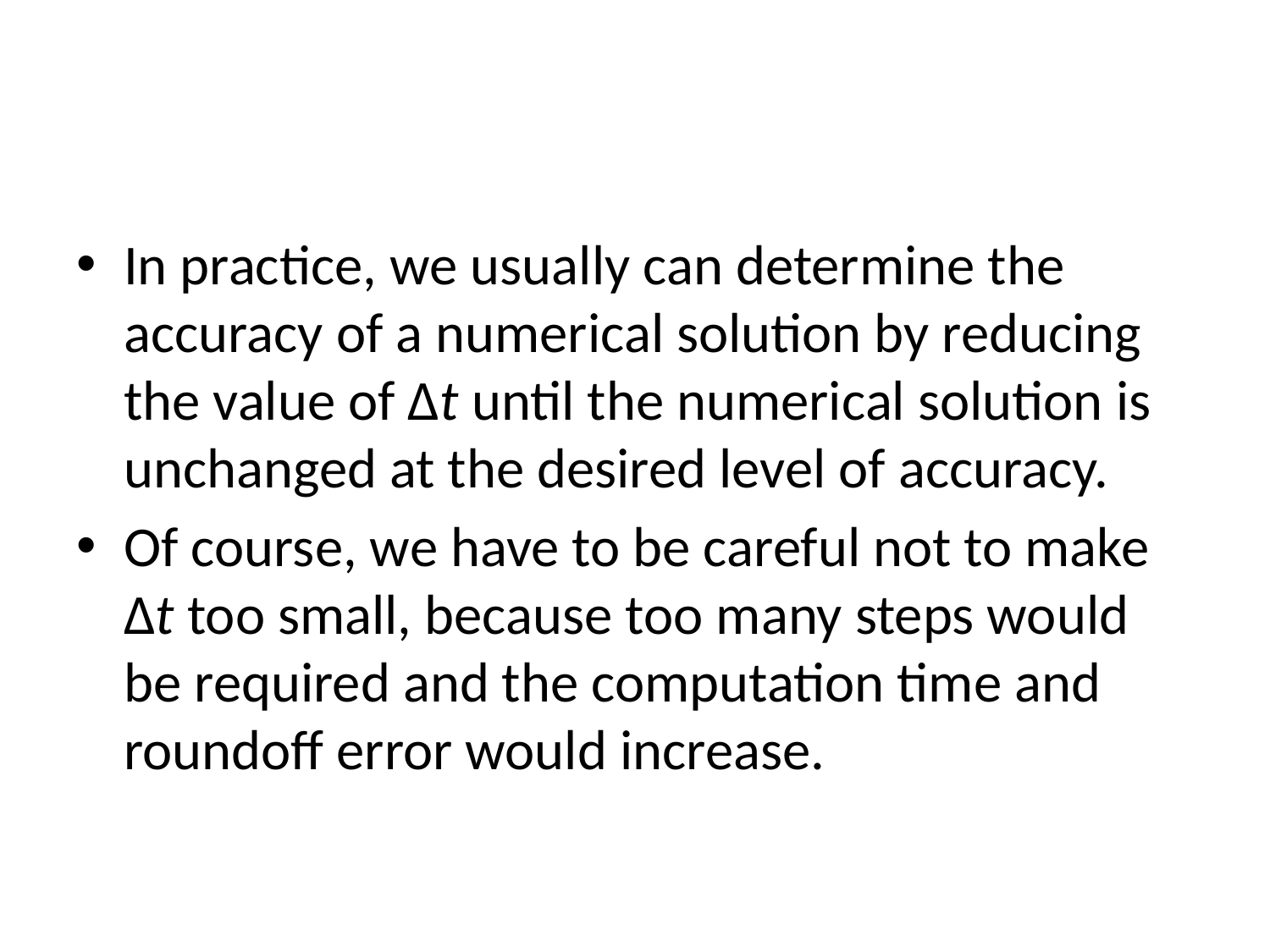

#
In practice, we usually can determine the accuracy of a numerical solution by reducing the value of Δt until the numerical solution is unchanged at the desired level of accuracy.
Of course, we have to be careful not to make Δt too small, because too many steps would be required and the computation time and roundoff error would increase.